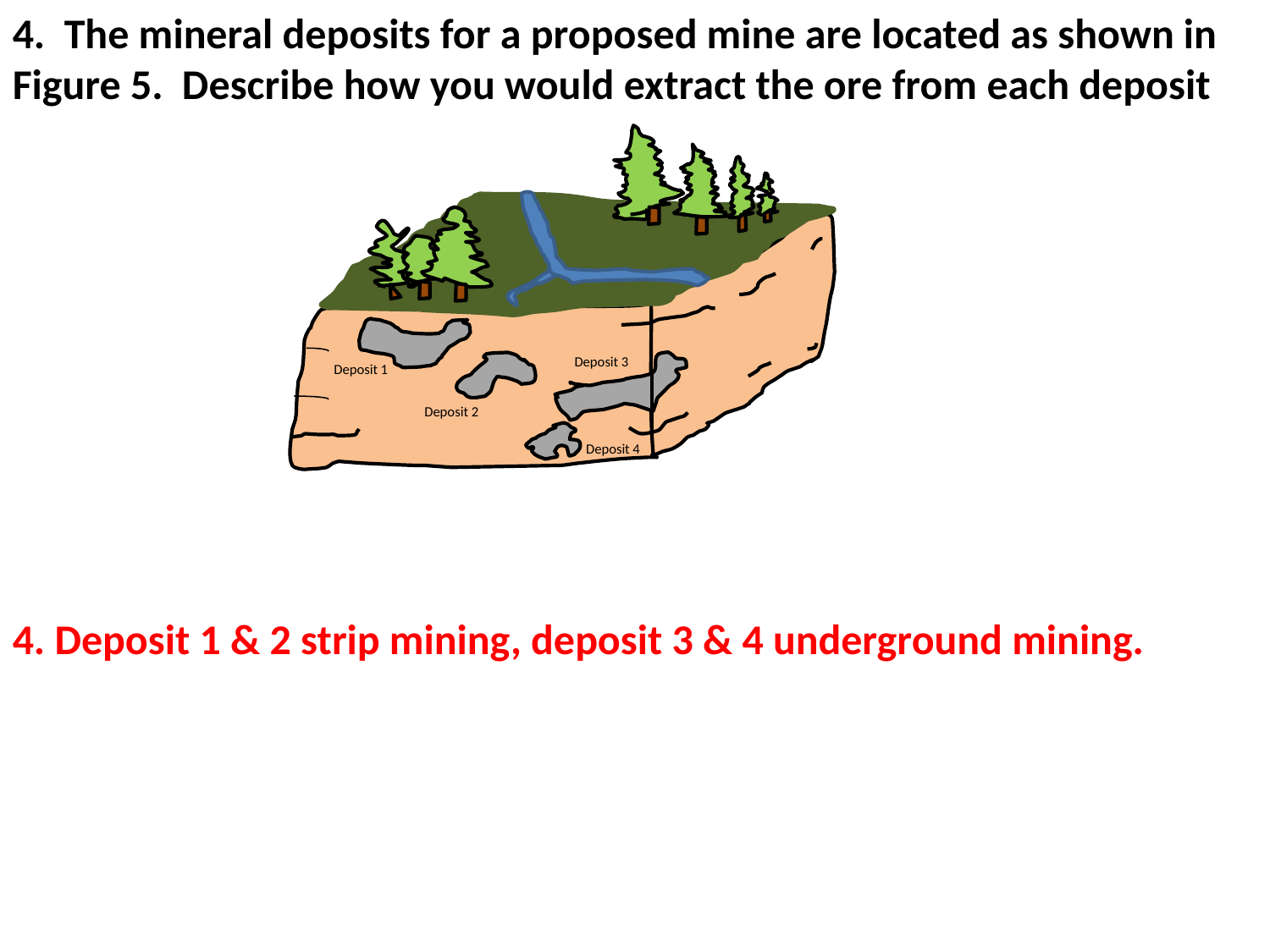

4.  The mineral deposits for a proposed mine are located as shown in Figure 5.  Describe how you would extract the ore from each deposit

Deposit 3

Deposit 1

Deposit 2

Deposit 4
4. Deposit 1 & 2 strip mining, deposit 3 & 4 underground mining.